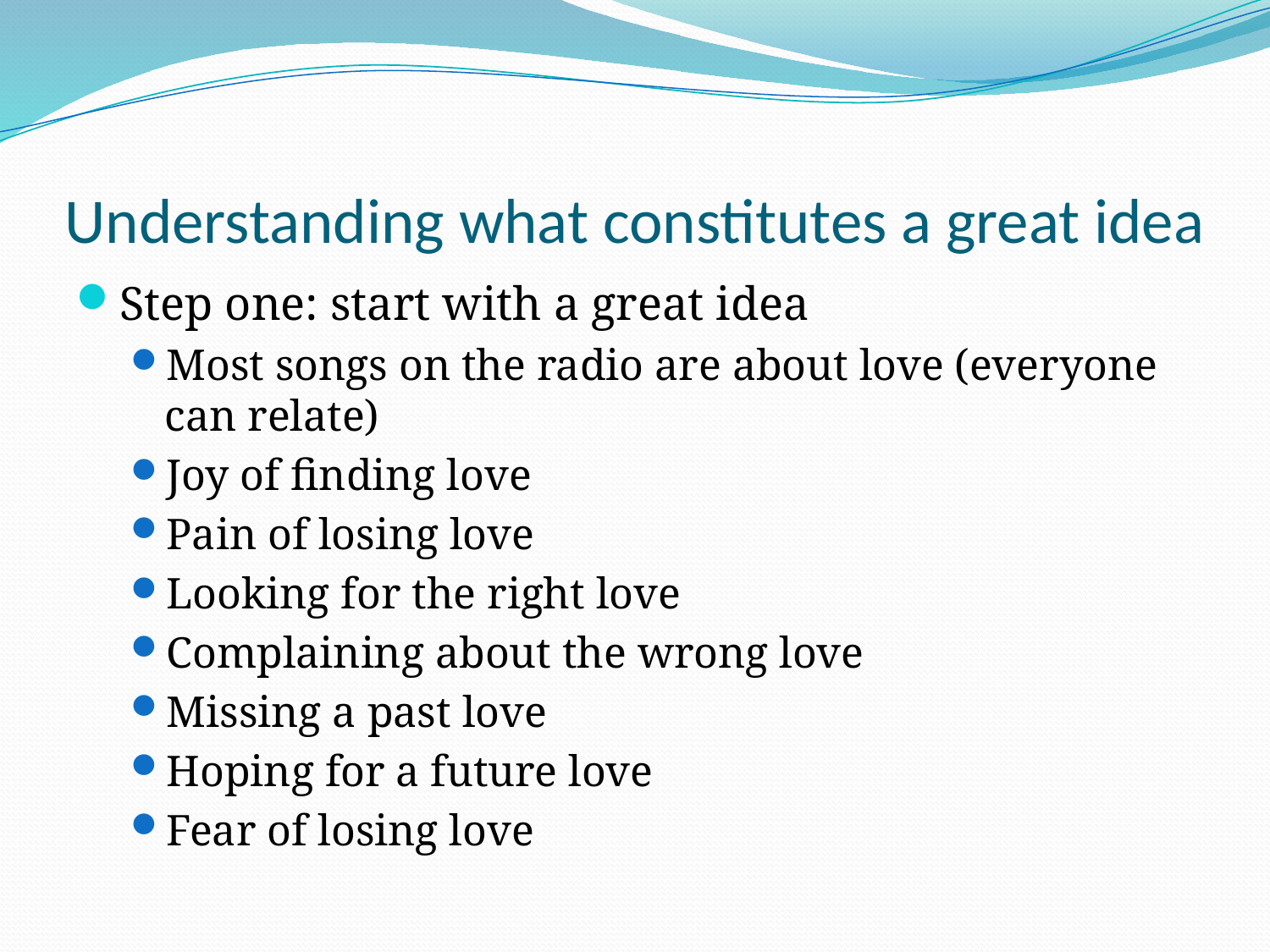

# Understanding what constitutes a great idea
Step one: start with a great idea
Most songs on the radio are about love (everyone can relate)
Joy of finding love
Pain of losing love
Looking for the right love
Complaining about the wrong love
Missing a past love
Hoping for a future love
Fear of losing love